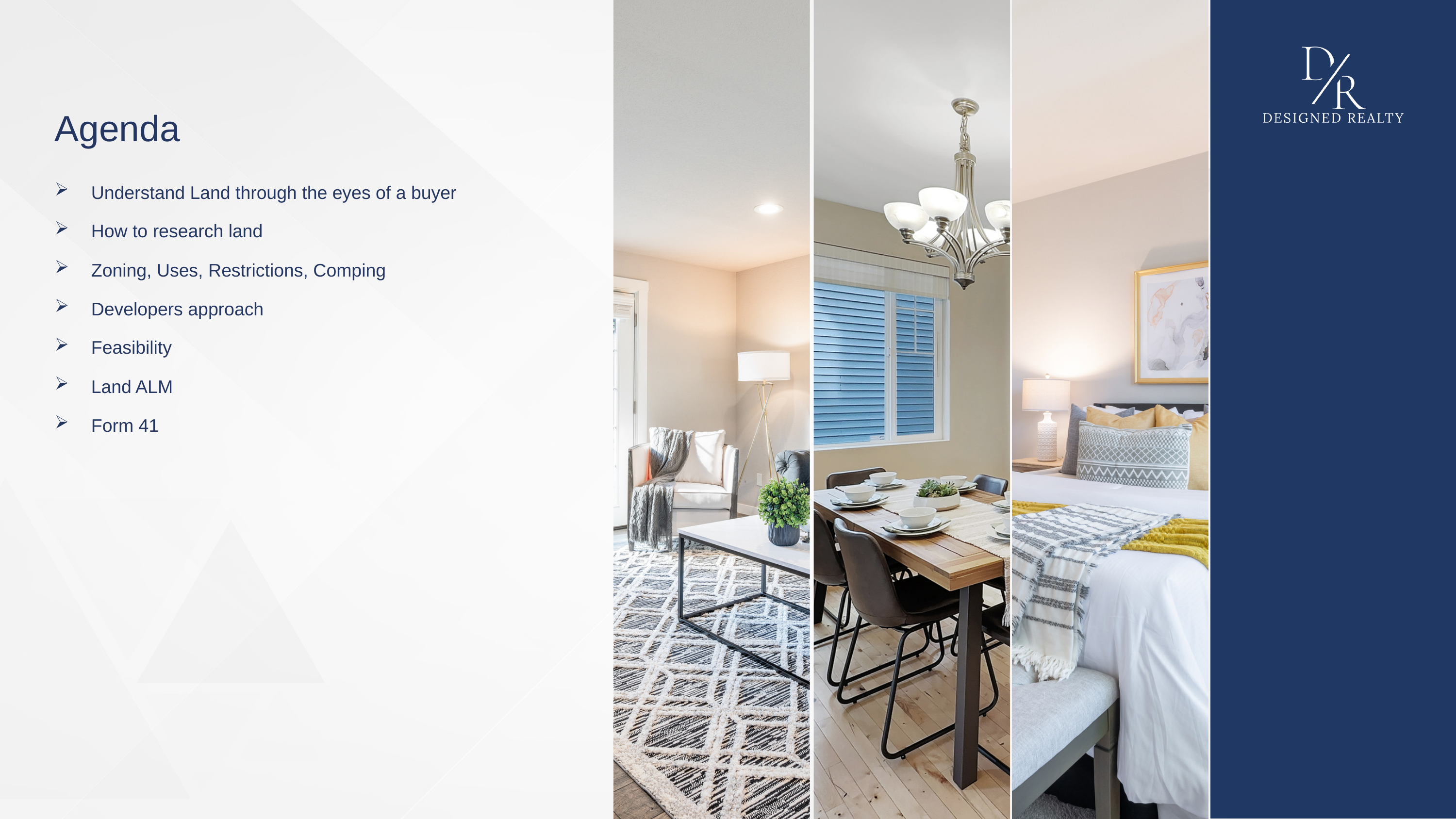

Agenda
Understand Land through the eyes of a buyer
How to research land
Zoning, Uses, Restrictions, Comping
Developers approach
Feasibility
Land ALM
Form 41